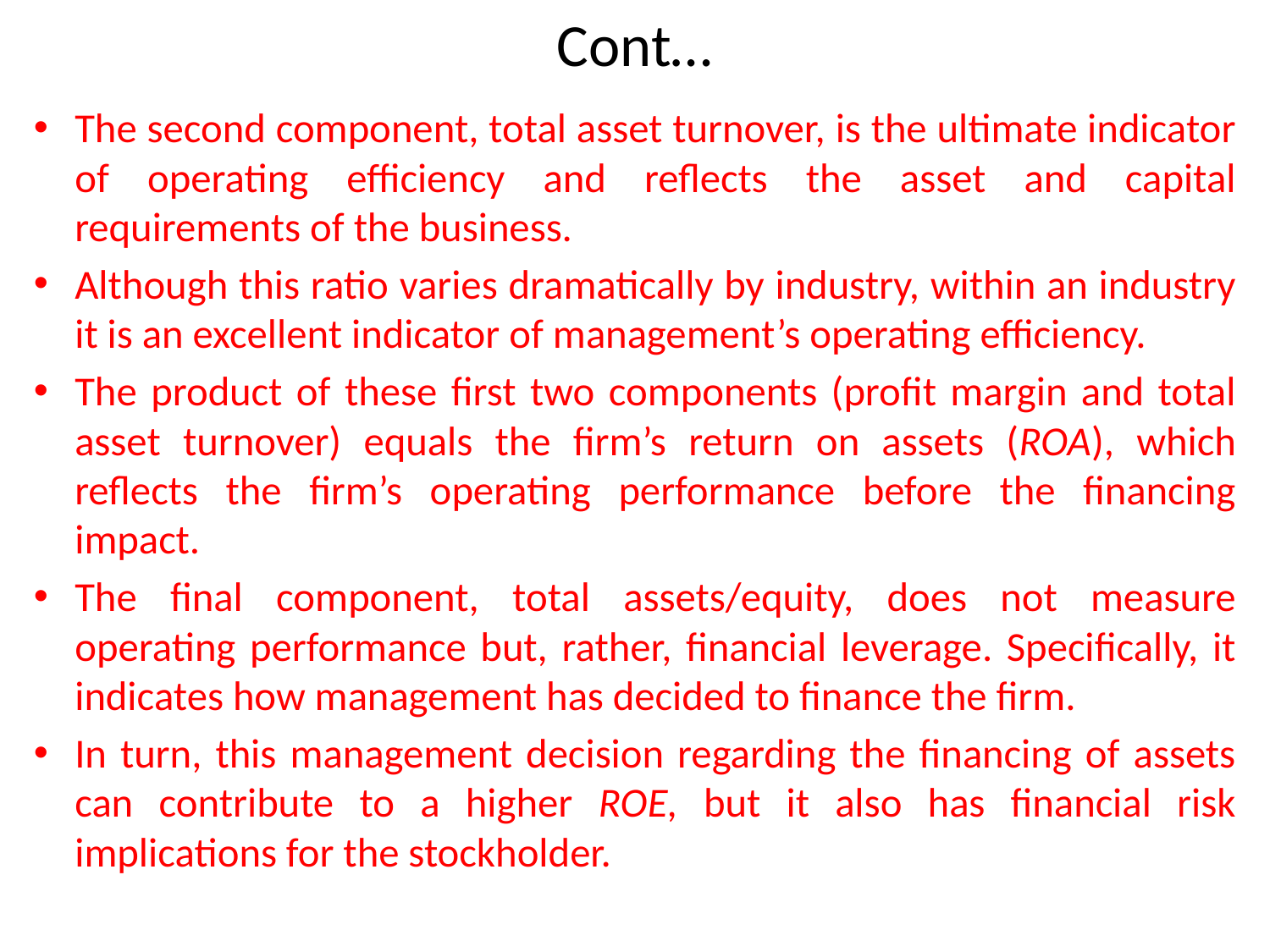

# Cont…
The second component, total asset turnover, is the ultimate indicator of operating efficiency and reflects the asset and capital requirements of the business.
Although this ratio varies dramatically by industry, within an industry it is an excellent indicator of management’s operating efficiency.
The product of these first two components (profit margin and total asset turnover) equals the firm’s return on assets (ROA), which reflects the firm’s operating performance before the financing impact.
The final component, total assets/equity, does not measure operating performance but, rather, financial leverage. Specifically, it indicates how management has decided to finance the firm.
In turn, this management decision regarding the financing of assets can contribute to a higher ROE, but it also has financial risk implications for the stockholder.